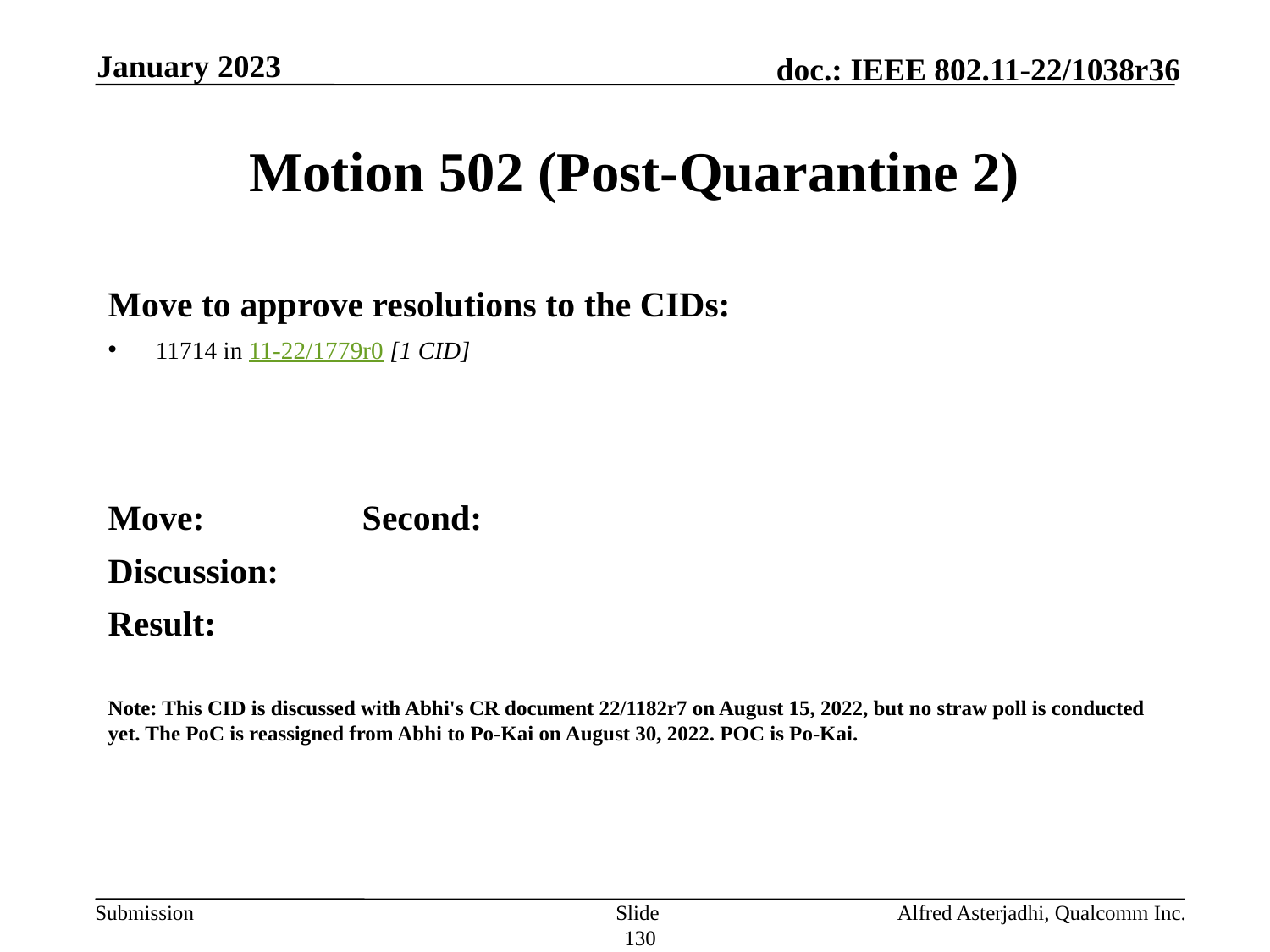

January 2023
# Motion 502 (Post-Quarantine 2)
Move to approve resolutions to the CIDs:
11714 in 11-22/1779r0 [1 CID]

Move: 		Second:
Discussion:
Result:

Note: This CID is discussed with Abhi's CR document 22/1182r7 on August 15, 2022, but no straw poll is conducted yet. The PoC is reassigned from Abhi to Po-Kai on August 30, 2022. POC is Po-Kai.
Slide 130
Alfred Asterjadhi, Qualcomm Inc.